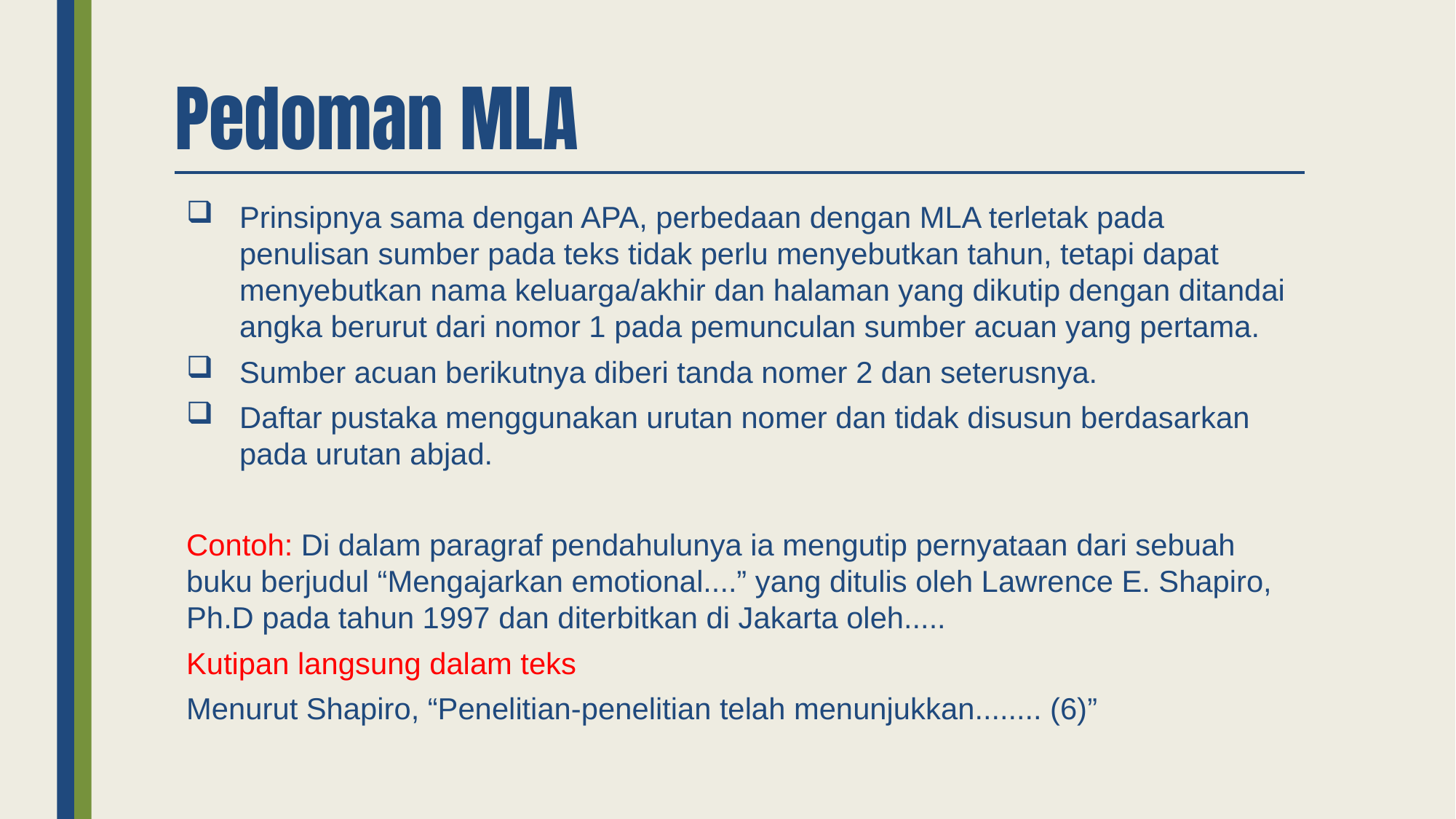

# Pedoman MLA
Prinsipnya sama dengan APA, perbedaan dengan MLA terletak pada penulisan sumber pada teks tidak perlu menyebutkan tahun, tetapi dapat menyebutkan nama keluarga/akhir dan halaman yang dikutip dengan ditandai angka berurut dari nomor 1 pada pemunculan sumber acuan yang pertama.
Sumber acuan berikutnya diberi tanda nomer 2 dan seterusnya.
Daftar pustaka menggunakan urutan nomer dan tidak disusun berdasarkan pada urutan abjad.

Contoh: Di dalam paragraf pendahulunya ia mengutip pernyataan dari sebuah buku berjudul “Mengajarkan emotional....” yang ditulis oleh Lawrence E. Shapiro, Ph.D pada tahun 1997 dan diterbitkan di Jakarta oleh.....
Kutipan langsung dalam teks
Menurut Shapiro, “Penelitian-penelitian telah menunjukkan........ (6)”